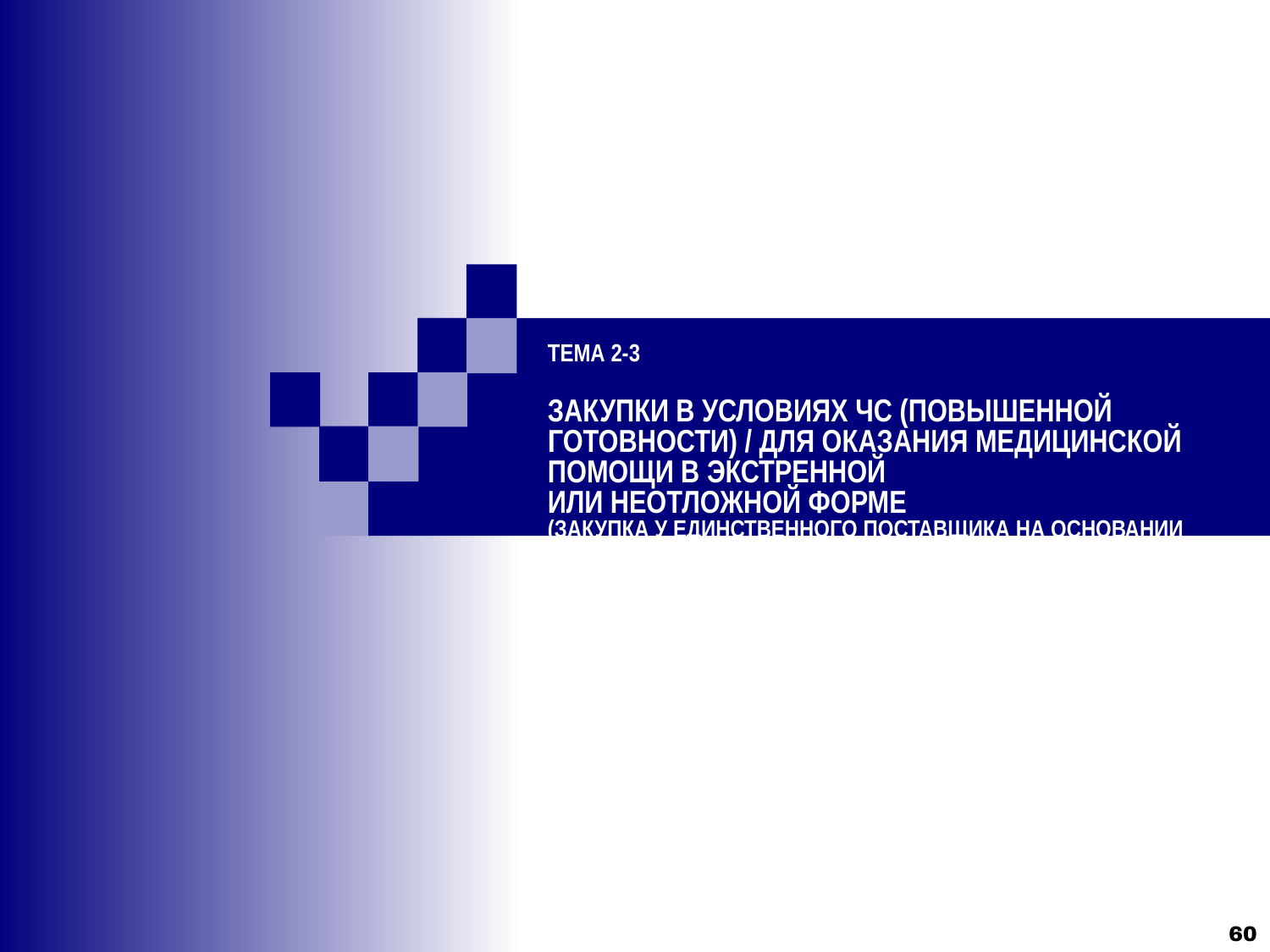

# Тема 2-3 Закупки в условиях ЧС (повышенной готовности) / для оказания медицинской помощи в экстренной или неотложной форме (закупка у единственного поставщика на основании п.9 ч.1 ст.93 44-ФЗ)
60